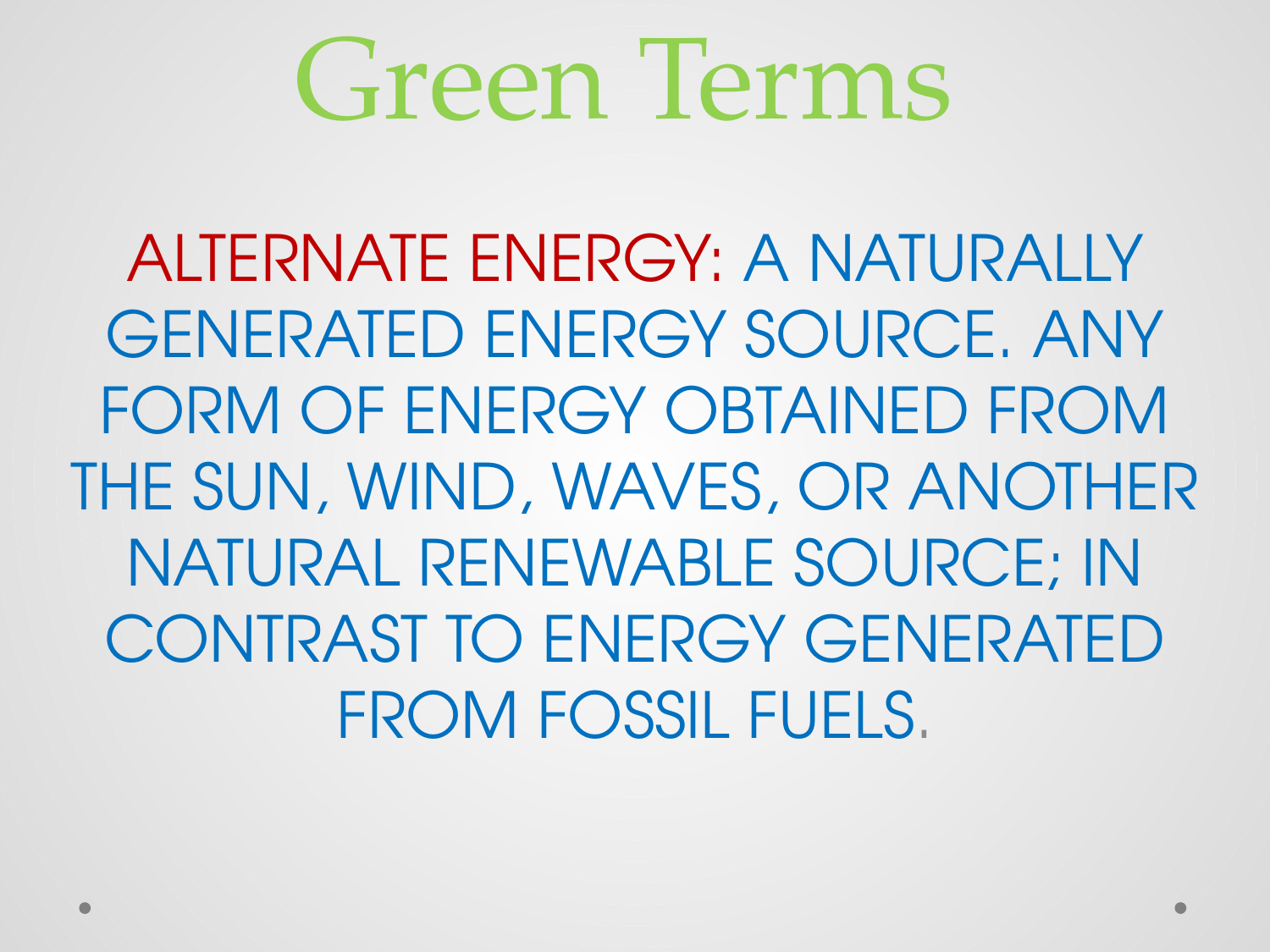

# Green Terms
ALTERNATE ENERGY: A NATURALLY GENERATED ENERGY SOURCE. ANY FORM OF ENERGY OBTAINED FROM THE SUN, WIND, WAVES, OR ANOTHER NATURAL RENEWABLE SOURCE; IN CONTRAST TO ENERGY GENERATED FROM FOSSIL FUELS.